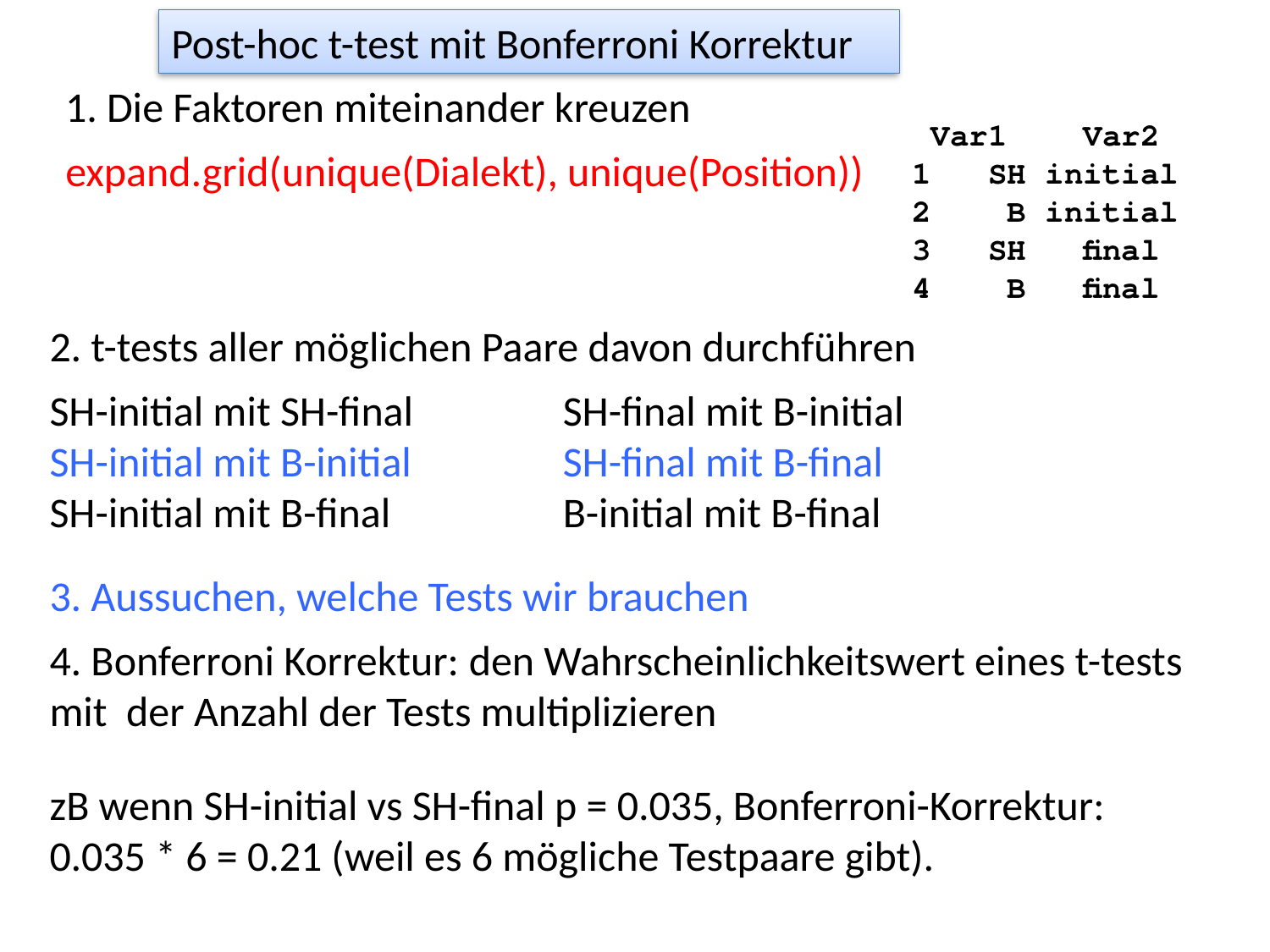

Post-hoc t-test mit Bonferroni Korrektur
1. Die Faktoren miteinander kreuzen
 Var1    Var2
1   SH initial
2    B initial
3   SH   final
4    B   final
expand.grid(unique(Dialekt), unique(Position))
2. t-tests aller möglichen Paare davon durchführen
SH-initial mit SH-final
SH-initial mit B-initial
SH-initial mit B-final
SH-final mit B-initial
SH-final mit B-final
B-initial mit B-final
3. Aussuchen, welche Tests wir brauchen
4. Bonferroni Korrektur: den Wahrscheinlichkeitswert eines t-tests mit  der Anzahl der Tests multiplizieren
zB wenn SH-initial vs SH-final p = 0.035, Bonferroni-Korrektur: 0.035 * 6 = 0.21 (weil es 6 mögliche Testpaare gibt).